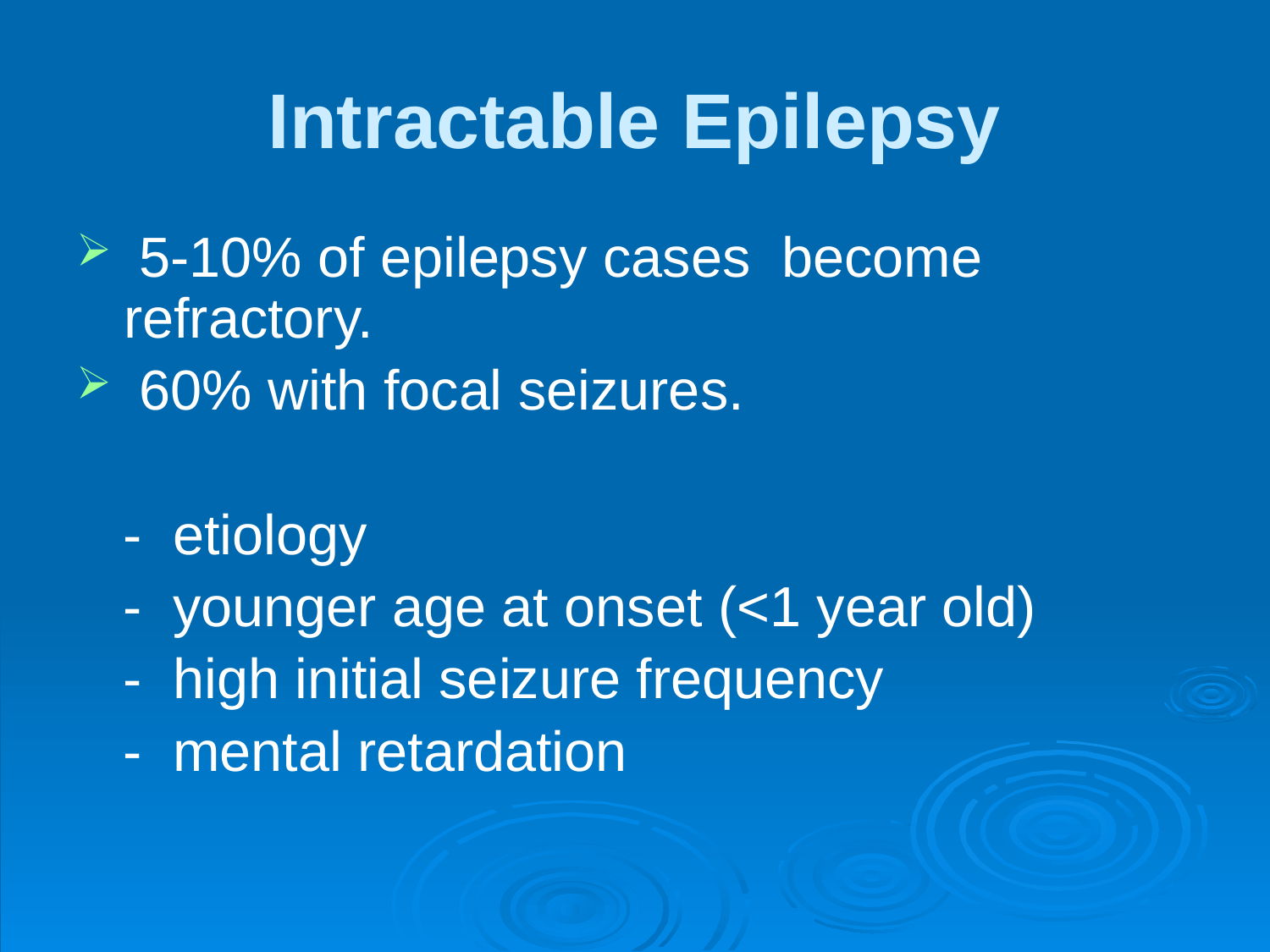

# Intractable Epilepsy
 5-10% of epilepsy cases  become refractory.
 60% with focal seizures.

   -  etiology
   -  younger age at onset (<1 year old)
   -  high initial seizure frequency
   -  mental retardation